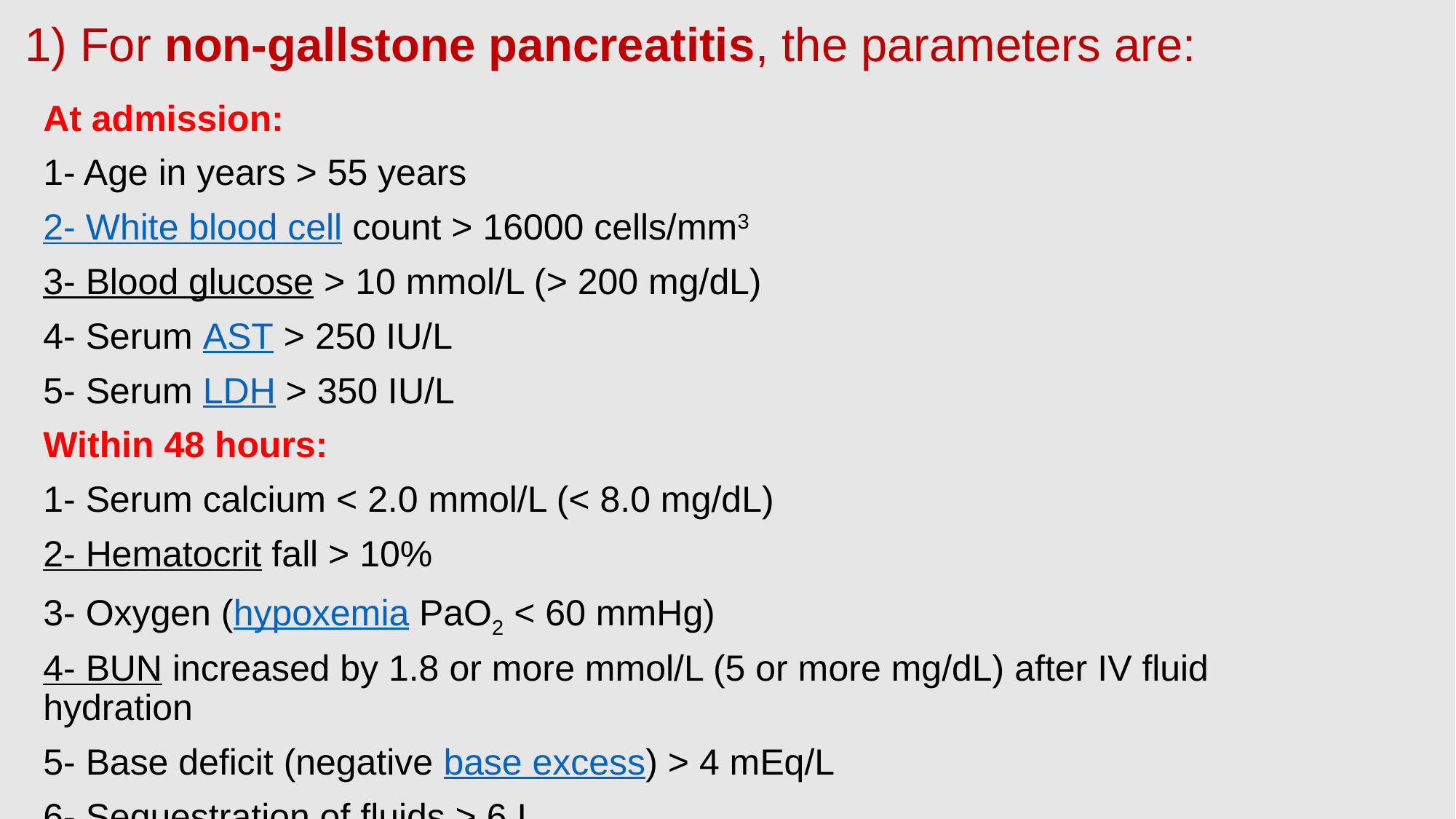

# 1) For non-gallstone pancreatitis, the parameters are:
At admission:
1- Age in years > 55 years
2- White blood cell count > 16000 cells/mm3
3- Blood glucose > 10 mmol/L (> 200 mg/dL)
4- Serum AST > 250 IU/L
5- Serum LDH > 350 IU/L
Within 48 hours:
1- Serum calcium < 2.0 mmol/L (< 8.0 mg/dL)
2- Hematocrit fall > 10%
3- Oxygen (hypoxemia PaO2 < 60 mmHg)
4- BUN increased by 1.8 or more mmol/L (5 or more mg/dL) after IV fluid hydration
5- Base deficit (negative base excess) > 4 mEq/L
6- Sequestration of fluids > 6 L